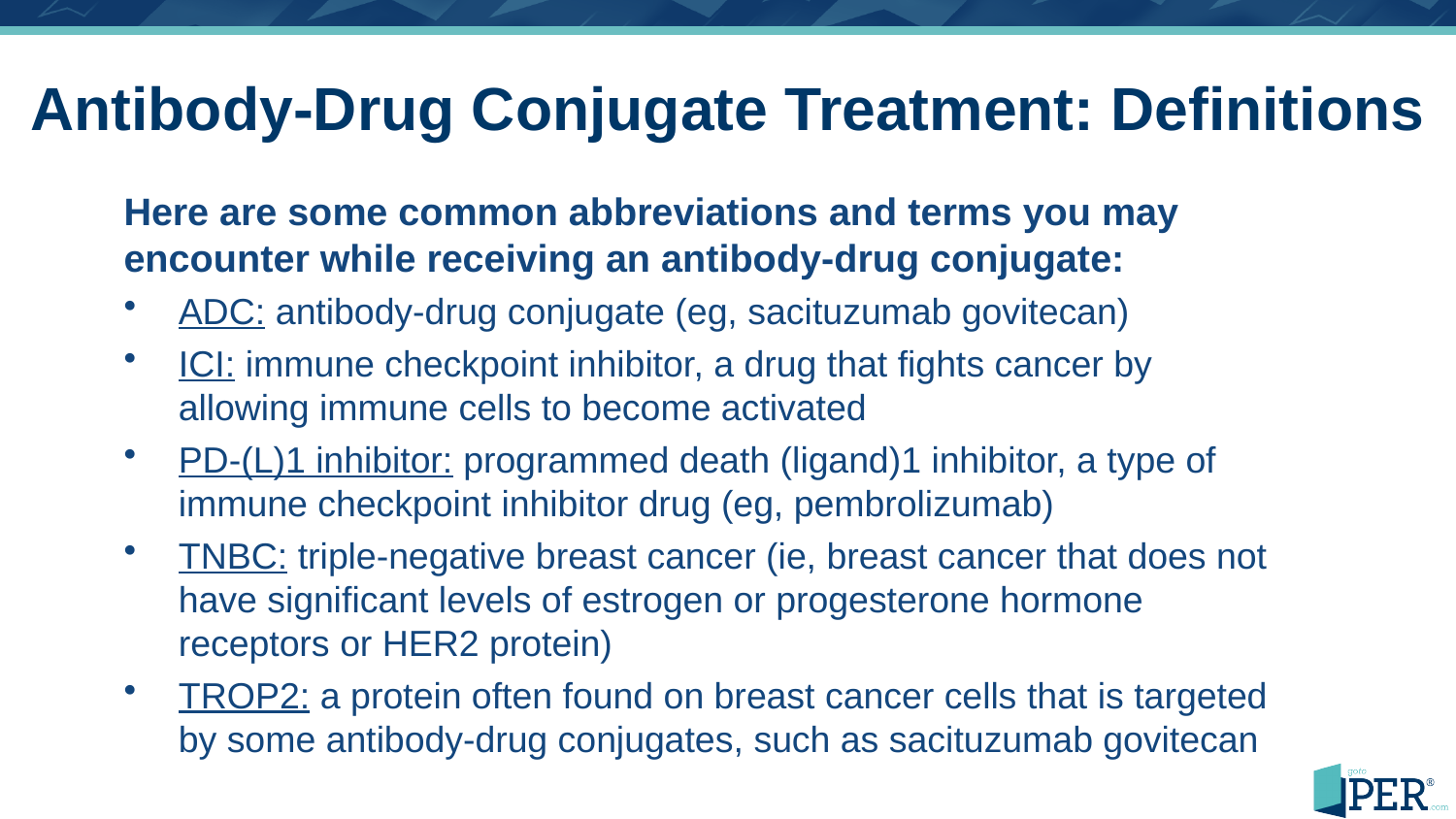

# Antibody-Drug Conjugate Treatment: Definitions
Here are some common abbreviations and terms you may encounter while receiving an antibody-drug conjugate:
ADC: antibody-drug conjugate (eg, sacituzumab govitecan)
ICI: immune checkpoint inhibitor, a drug that fights cancer by allowing immune cells to become activated
PD-(L)1 inhibitor: programmed death (ligand)1 inhibitor, a type of immune checkpoint inhibitor drug (eg, pembrolizumab)
TNBC: triple-negative breast cancer (ie, breast cancer that does not have significant levels of estrogen or progesterone hormone receptors or HER2 protein)
TROP2: a protein often found on breast cancer cells that is targeted by some antibody-drug conjugates, such as sacituzumab govitecan